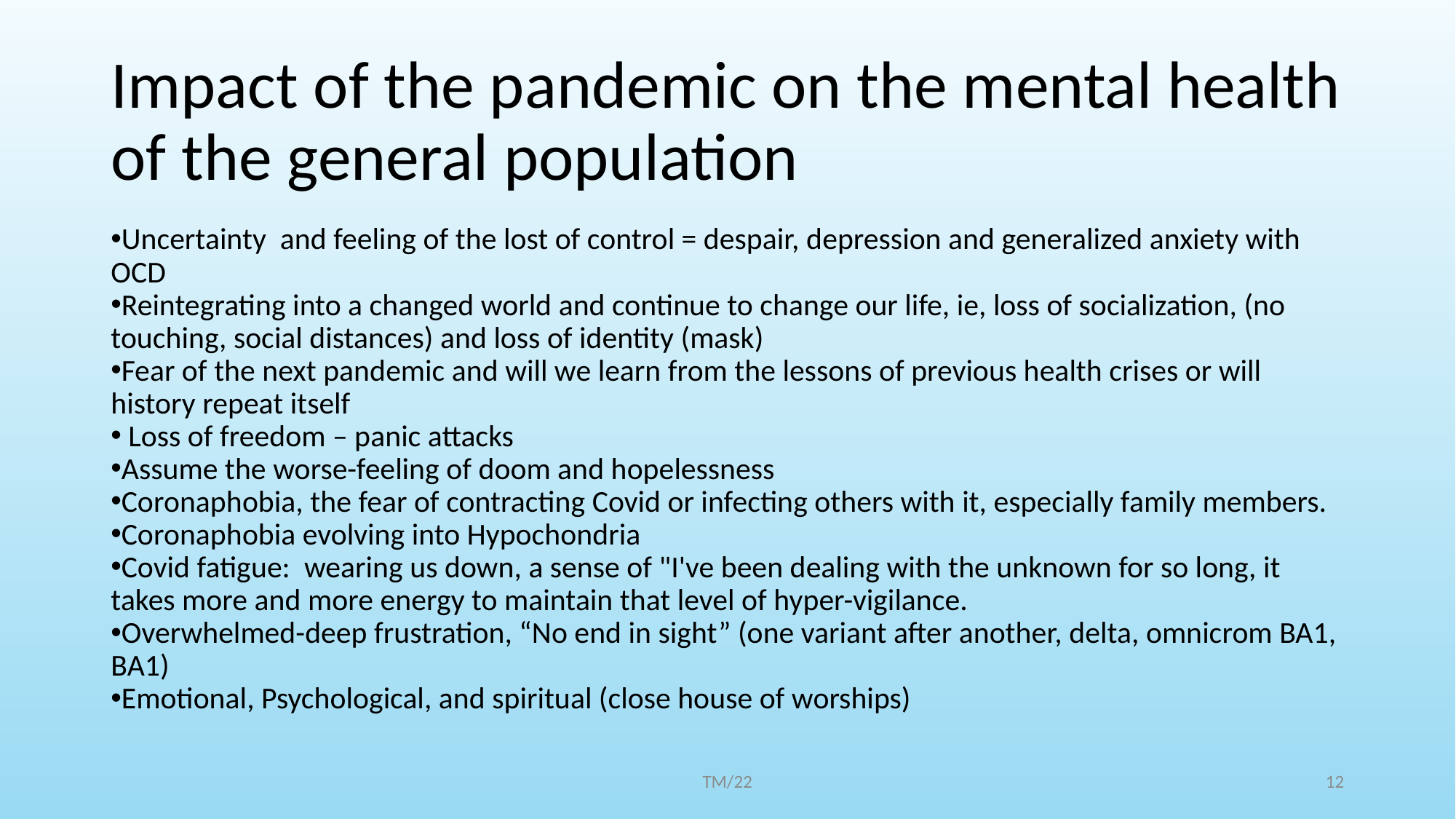

# Impact of the pandemic on the mental health of the general population
Uncertainty  and feeling of the lost of control = despair, depression and generalized anxiety with OCD
Reintegrating into a changed world and continue to change our life, ie, loss of socialization, (no touching, social distances) and loss of identity (mask)
Fear of the next pandemic and will we learn from the lessons of previous health crises or will history repeat itself
 Loss of freedom – panic attacks
Assume the worse-feeling of doom and hopelessness
Coronaphobia, the fear of contracting Covid or infecting others with it, especially family members.
Coronaphobia evolving into Hypochondria
Covid fatigue:  wearing us down, a sense of "I've been dealing with the unknown for so long, it takes more and more energy to maintain that level of hyper-vigilance.
Overwhelmed-deep frustration, “No end in sight” (one variant after another, delta, omnicrom BA1, BA1)
Emotional, Psychological, and spiritual (close house of worships)
TM/22
12